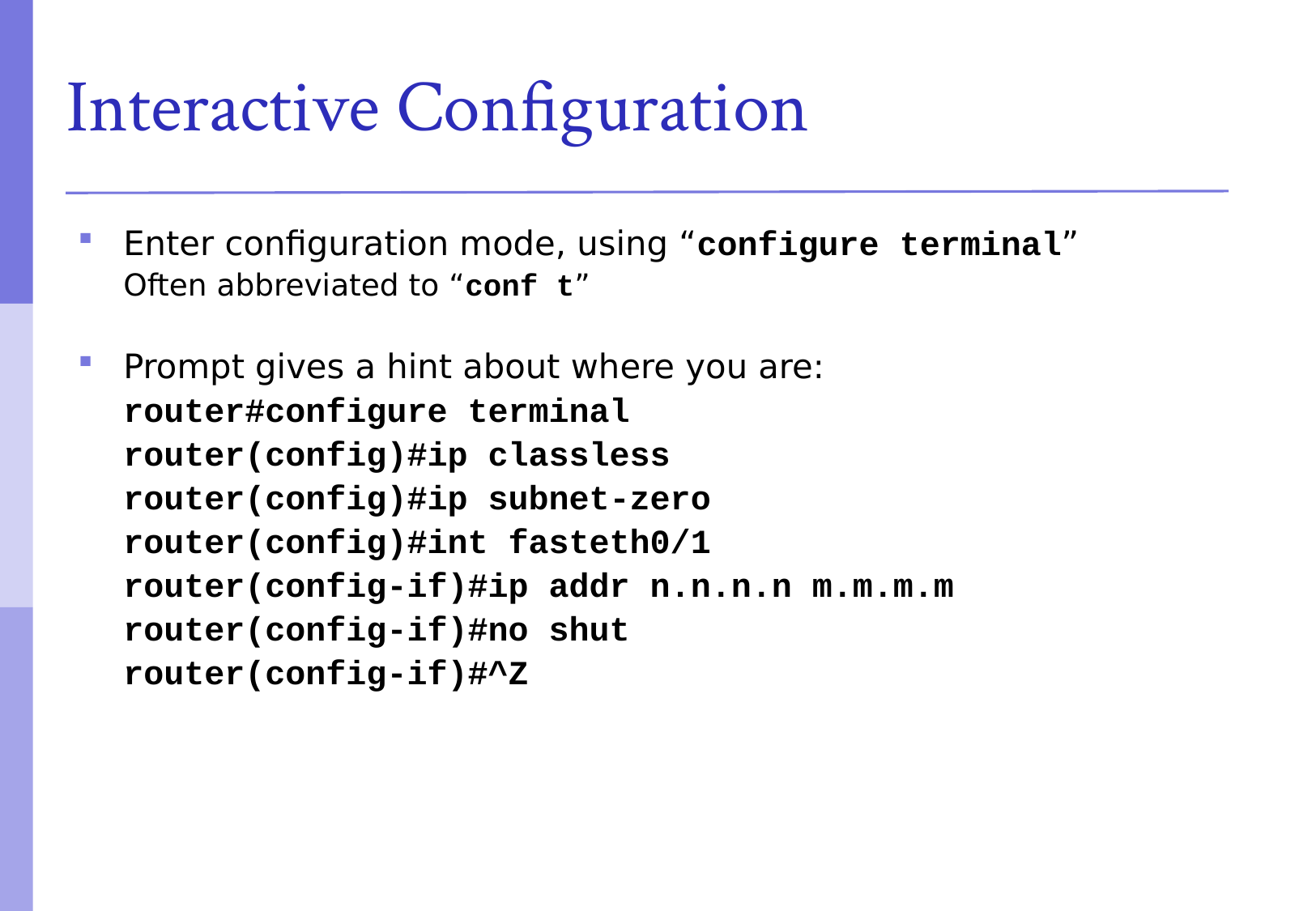

# Interactive Configuration
Enter configuration mode, using “configure terminal”
Often abbreviated to “conf t”
Prompt gives a hint about where you are:
router#configure terminal
router(config)#ip classless
router(config)#ip subnet-zero
router(config)#int fasteth0/1
router(config-if)#ip addr n.n.n.n m.m.m.m
router(config-if)#no shut
router(config-if)#^Z